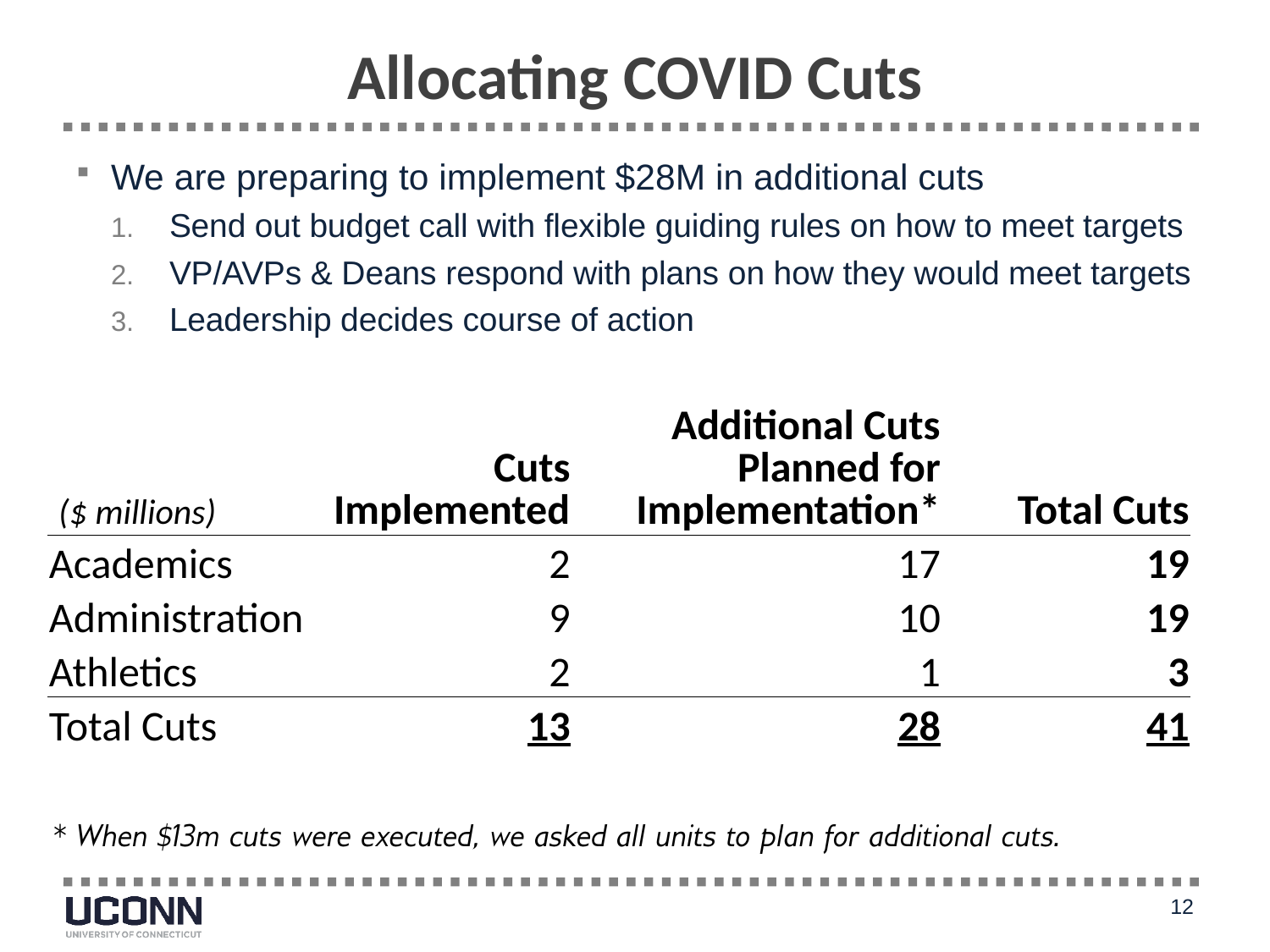

# Allocating COVID Cuts
We are preparing to implement $28M in additional cuts
Send out budget call with flexible guiding rules on how to meet targets
VP/AVPs & Deans respond with plans on how they would meet targets
Leadership decides course of action

| ($ millions) | Cuts Implemented | Additional Cuts Planned for Implementation\* | Total Cuts |
| --- | --- | --- | --- |
| Academics | 2 | 17 | 19 |
| Administration | 9 | 10 | 19 |
| Athletics | 2 | 1 | 3 |
| Total Cuts | 13 | 28 | 41 |
* When $13m cuts were executed, we asked all units to plan for additional cuts.
12